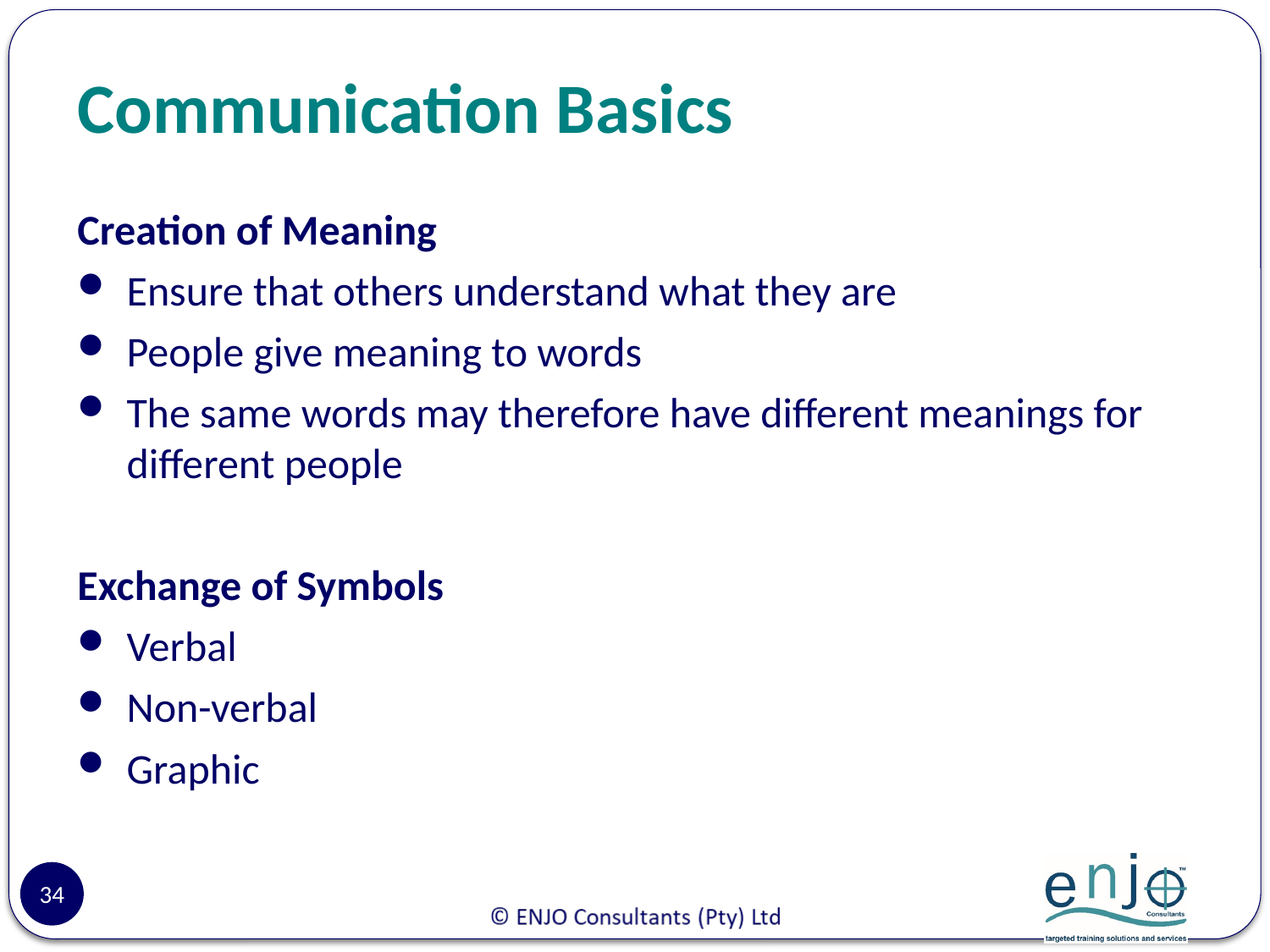

# Communication Basics
Creation of Meaning
Ensure that others understand what they are
People give meaning to words
The same words may therefore have different meanings for different people

Exchange of Symbols
Verbal
Non-verbal
Graphic
34